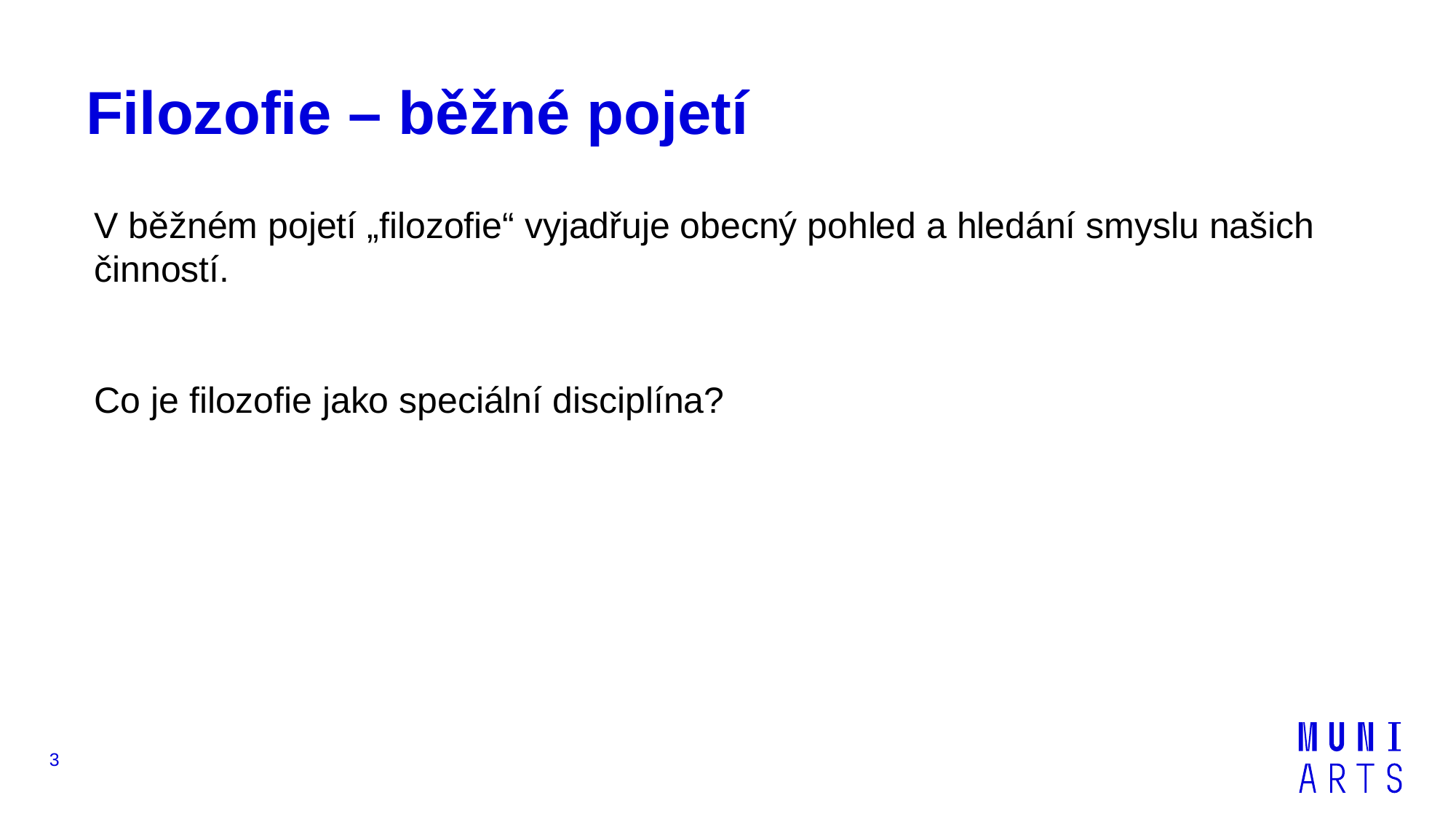

# Filozofie – běžné pojetí
V běžném pojetí „filozofie“ vyjadřuje obecný pohled a hledání smyslu našich činností.

Co je filozofie jako speciální disciplína?

3